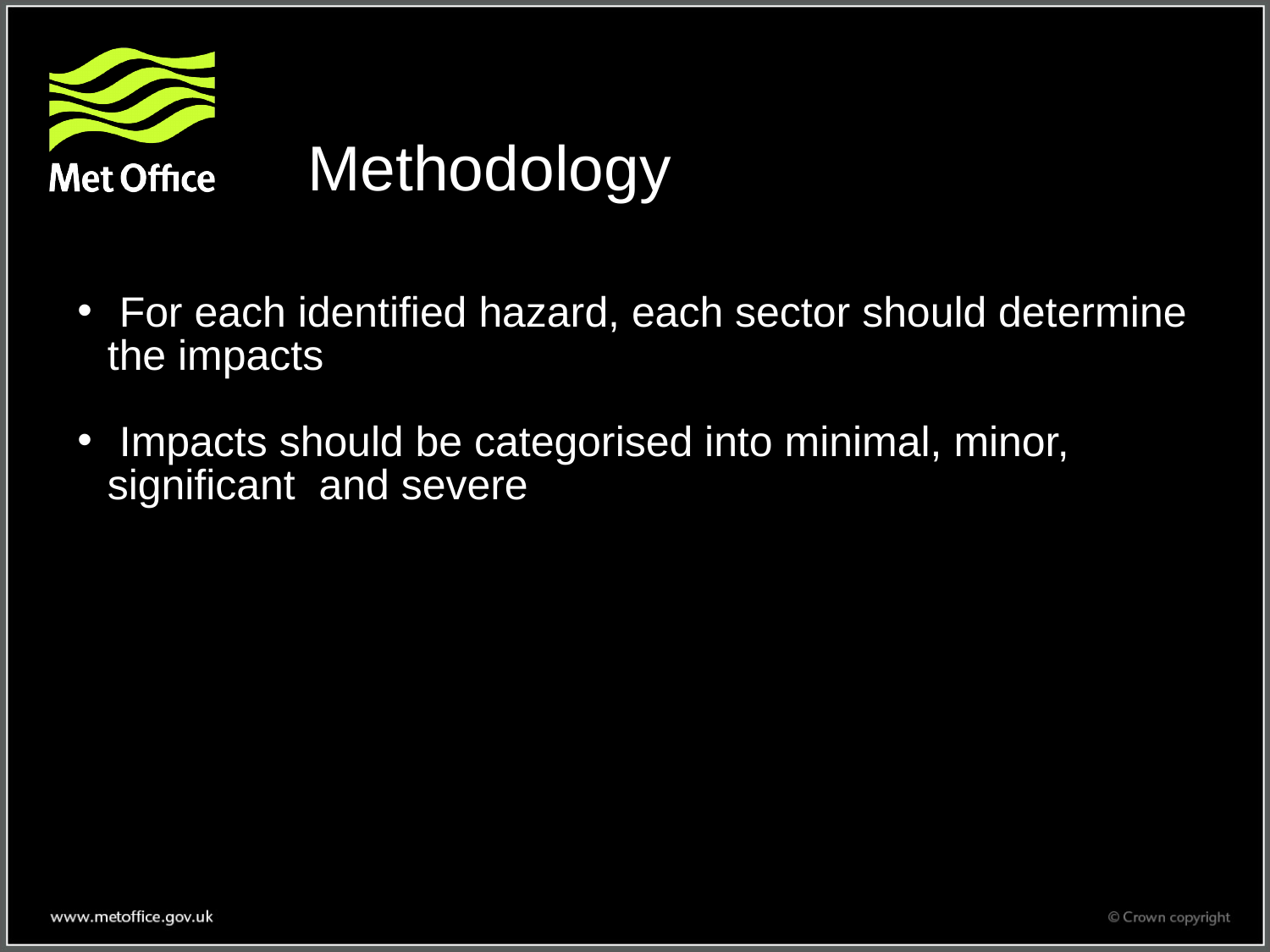

# Methodology
 For each identified hazard, each sector should determine the impacts

 Impacts should be categorised into minimal, minor, significant  and severe